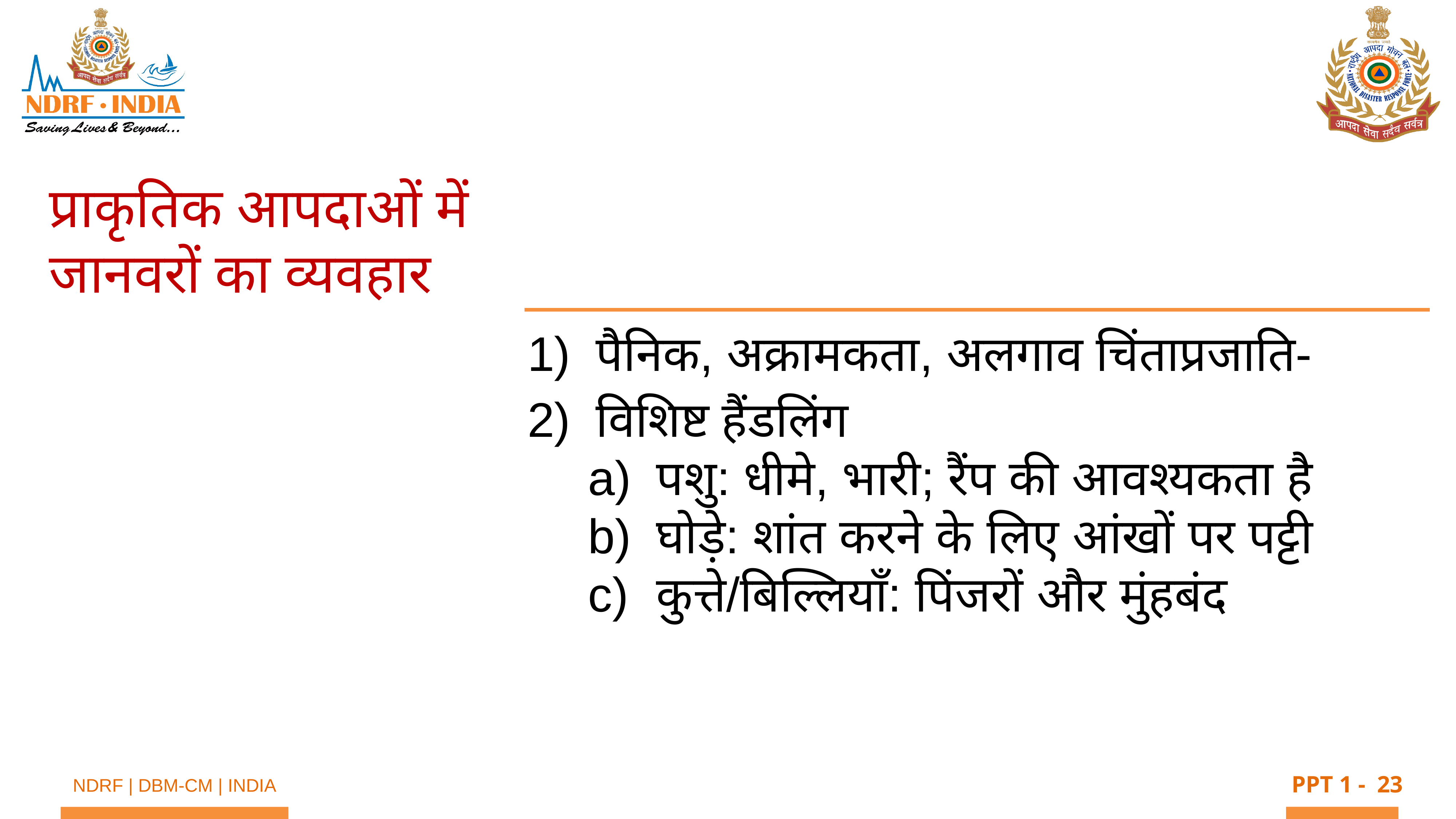

प्राकृतिक आपदाओं में जानवरों का व्यवहार
पैनिक, अक्रामकता, अलगाव चिंताप्रजाति-
विशिष्ट हैंडलिंग
पशु: धीमे, भारी; रैंप की आवश्यकता है
घोड़े: शांत करने के लिए आंखों पर पट्टी
कुत्ते/बिल्लियाँ: पिंजरों और मुंहबंद
23